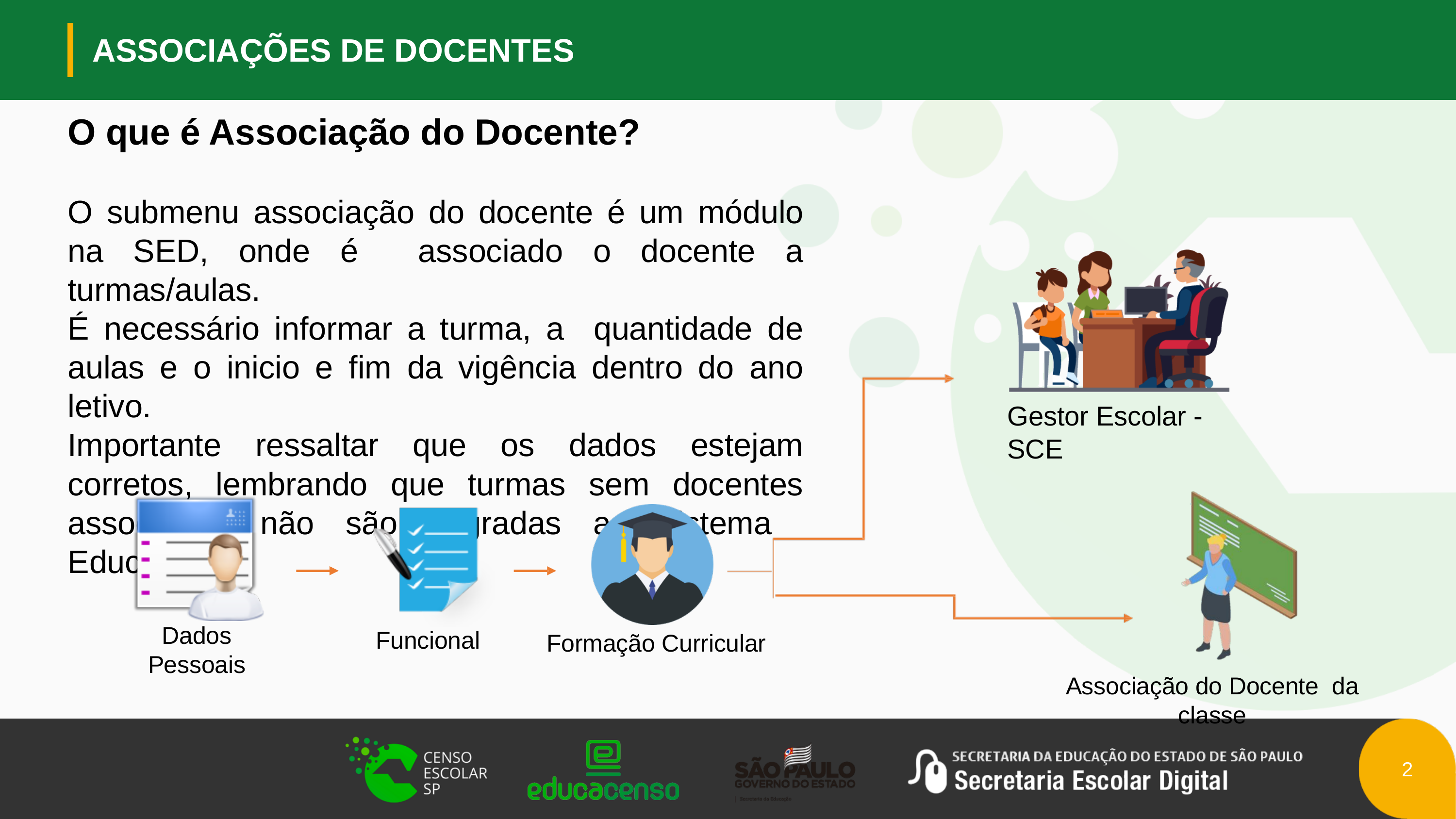

ASSOCIAÇÕES DE DOCENTES
O que é Associação do Docente?

O submenu associação do docente é um módulo na SED, onde é  associado o docente a turmas/aulas.
É necessário informar a turma, a  quantidade de aulas e o inicio e fim da vigência dentro do ano letivo.
Importante ressaltar que os dados estejam corretos, lembrando que turmas sem docentes associados não são migradas ao sistema  Educacenso.

Gestor Escolar - SCE

Dados Pessoais
Funcional
Formação Curricular
Associação do Docente  da classe

2